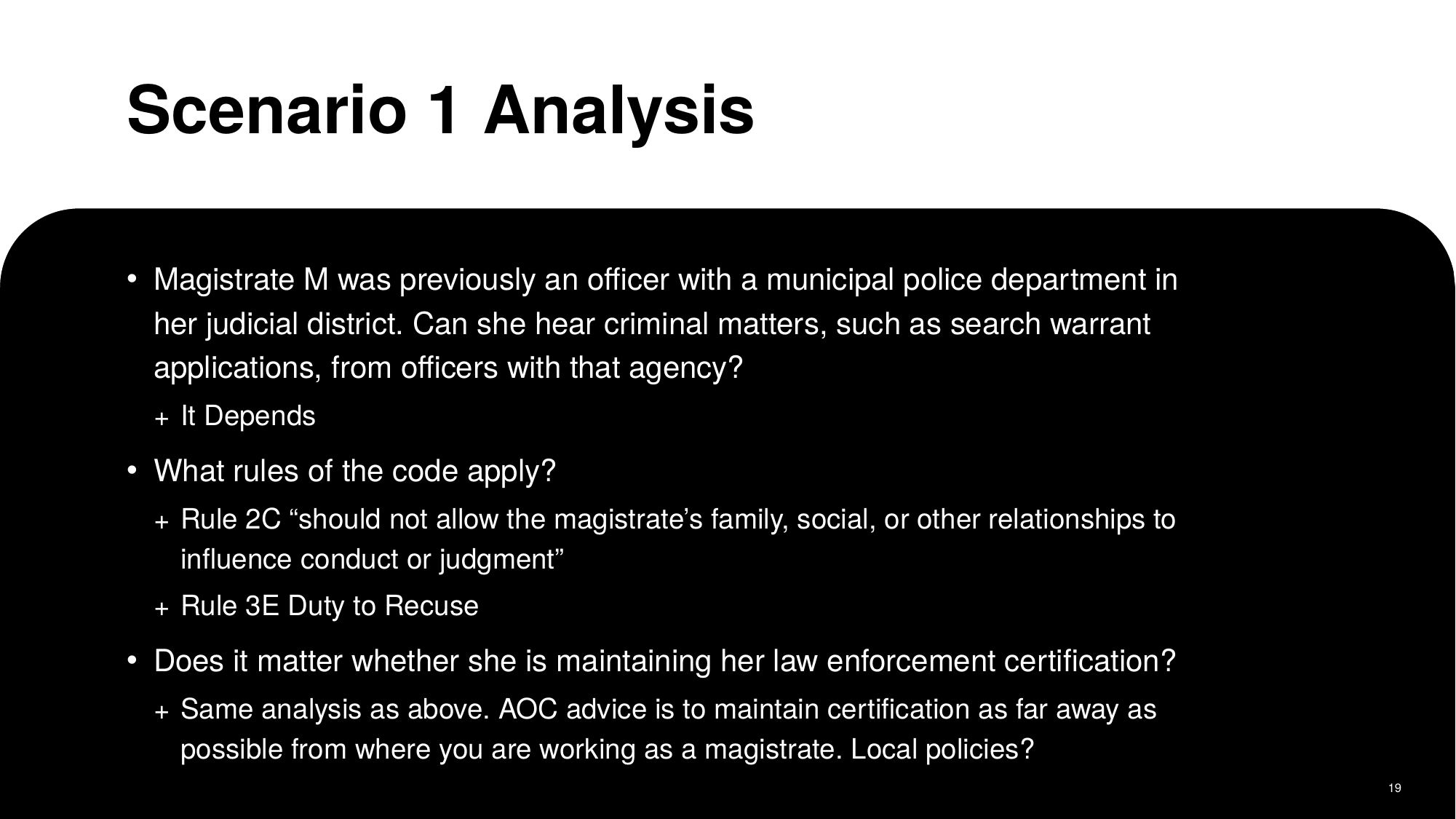

# Scenario 1 Analysis
Magistrate M was previously an officer with a municipal police department in her judicial district. Can she hear criminal matters, such as search warrant applications, from officers with that agency?
It Depends
What rules of the code apply?
Rule 2C “should not allow the magistrate’s family, social, or other relationships to influence conduct or judgment”
Rule 3E Duty to Recuse
Does it matter whether she is maintaining her law enforcement certification?
Same analysis as above. AOC advice is to maintain certification as far away as possible from where you are working as a magistrate. Local policies?
19